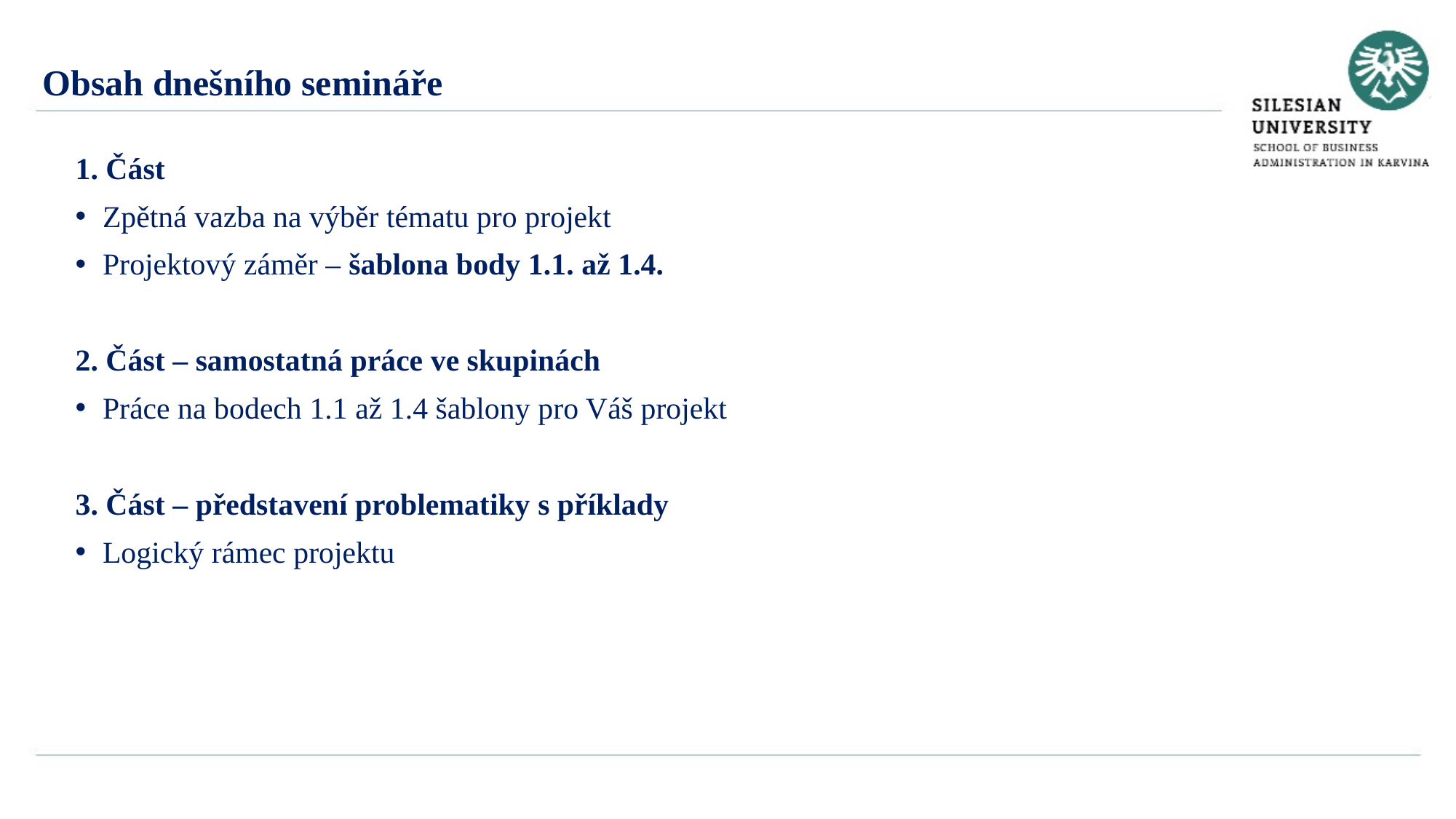

Obsah dnešního semináře
1. Část
Zpětná vazba na výběr tématu pro projekt
Projektový záměr – šablona body 1.1. až 1.4.

2. Část – samostatná práce ve skupinách
Práce na bodech 1.1 až 1.4 šablony pro Váš projekt

3. Část – představení problematiky s příklady
Logický rámec projektu

§))))))))))